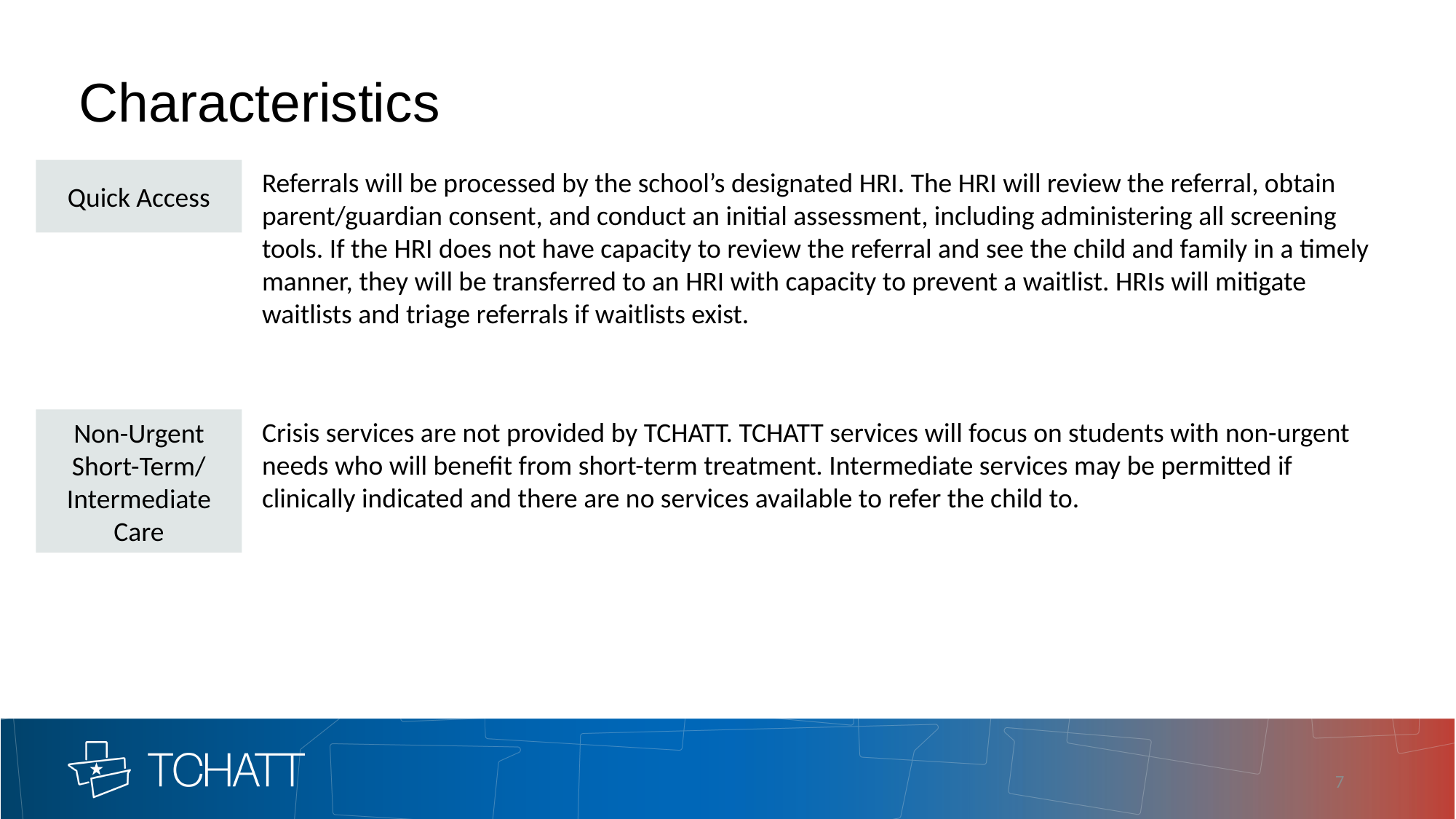

# Characteristics
Quick Access
Referrals will be processed by the school’s designated HRI. The HRI will review the referral, obtain parent/guardian consent, and conduct an initial assessment, including administering all screening tools. If the HRI does not have capacity to review the referral and see the child and family in a timely manner, they will be transferred to an HRI with capacity to prevent a waitlist. HRIs will mitigate waitlists and triage referrals if waitlists exist.
Crisis services are not provided by TCHATT. TCHATT services will focus on students with non-urgent needs who will benefit from short-term treatment. Intermediate services may be permitted if clinically indicated and there are no services available to refer the child to.
Non-Urgent Short-Term/
Intermediate Care
7